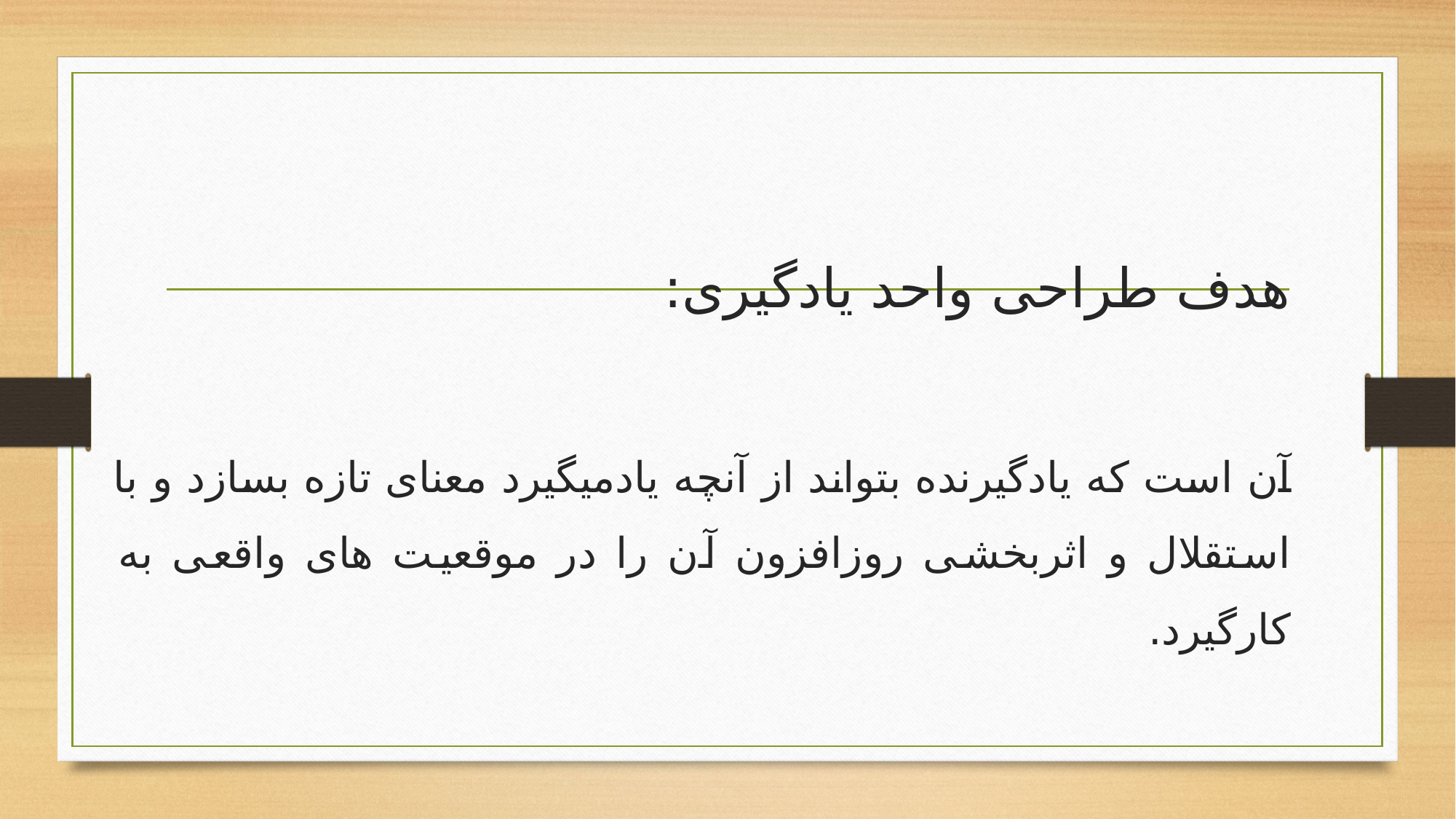

هدف طراحی واحد یادگیری:

آن است که یادگیرنده بتواند از آنچه یادمیگیرد معنای تازه بسازد و با استقلال و اثربخشی روزافزون آن را در موقعیت های واقعی به کارگیرد.